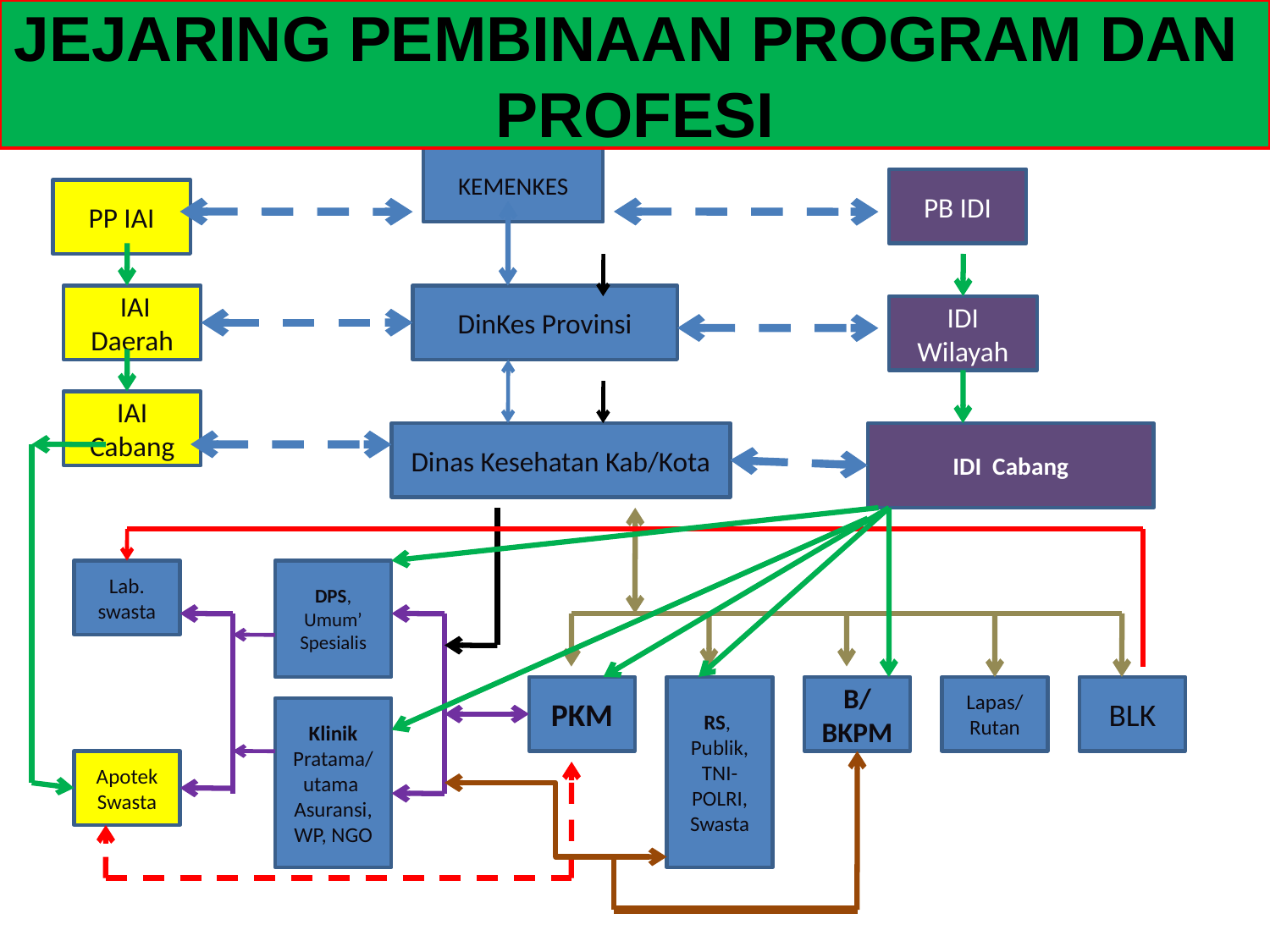

JEJARING PEMBINAAN PROGRAM DAN  PROFESI
KEMENKES
PB IDI
PP IAI
 IAI Daerah
DinKes Provinsi
IDI Wilayah
IAI Cabang
Dinas Kesehatan Kab/Kota
IDI  Cabang
Lab. swasta
DPS, Umum’ Spesialis
PKM
RS,
Publik, TNI-POLRI, Swasta
B/BKPM
Lapas/ Rutan
BLK
Klinik Pratama/utama  Asuransi, WP, NGO
Apotek Swasta